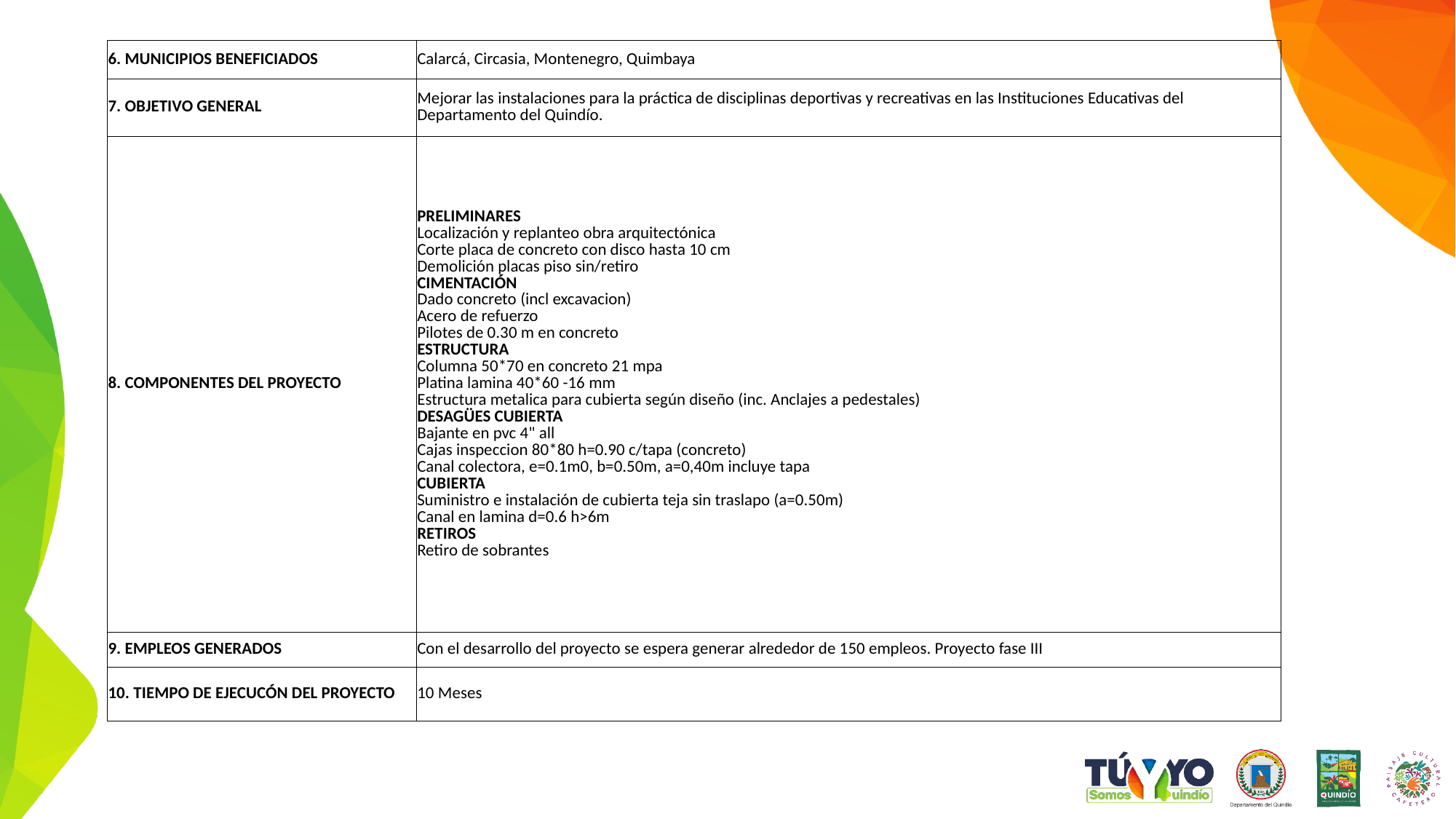

| 6. MUNICIPIOS BENEFICIADOS | Calarcá, Circasia, Montenegro, Quimbaya |
| --- | --- |
| 7. OBJETIVO GENERAL | Mejorar las instalaciones para la práctica de disciplinas deportivas y recreativas en las Instituciones Educativas del Departamento del Quindío. |
| 8. COMPONENTES DEL PROYECTO | PRELIMINARES Localización y replanteo obra arquitectónica Corte placa de concreto con disco hasta 10 cm Demolición placas piso sin/retiro CIMENTACIÓN Dado concreto (incl excavacion) Acero de refuerzo Pilotes de 0.30 m en concreto ESTRUCTURA Columna 50\*70 en concreto 21 mpa Platina lamina 40\*60 -16 mm Estructura metalica para cubierta según diseño (inc. Anclajes a pedestales) DESAGÜES CUBIERTA Bajante en pvc 4" all Cajas inspeccion 80\*80 h=0.90 c/tapa (concreto) Canal colectora, e=0.1m0, b=0.50m, a=0,40m incluye tapa CUBIERTA Suministro e instalación de cubierta teja sin traslapo (a=0.50m) Canal en lamina d=0.6 h>6m RETIROS Retiro de sobrantes |
| 9. EMPLEOS GENERADOS | Con el desarrollo del proyecto se espera generar alrededor de 150 empleos. Proyecto fase III |
| 10. TIEMPO DE EJECUCÓN DEL PROYECTO | 10 Meses |